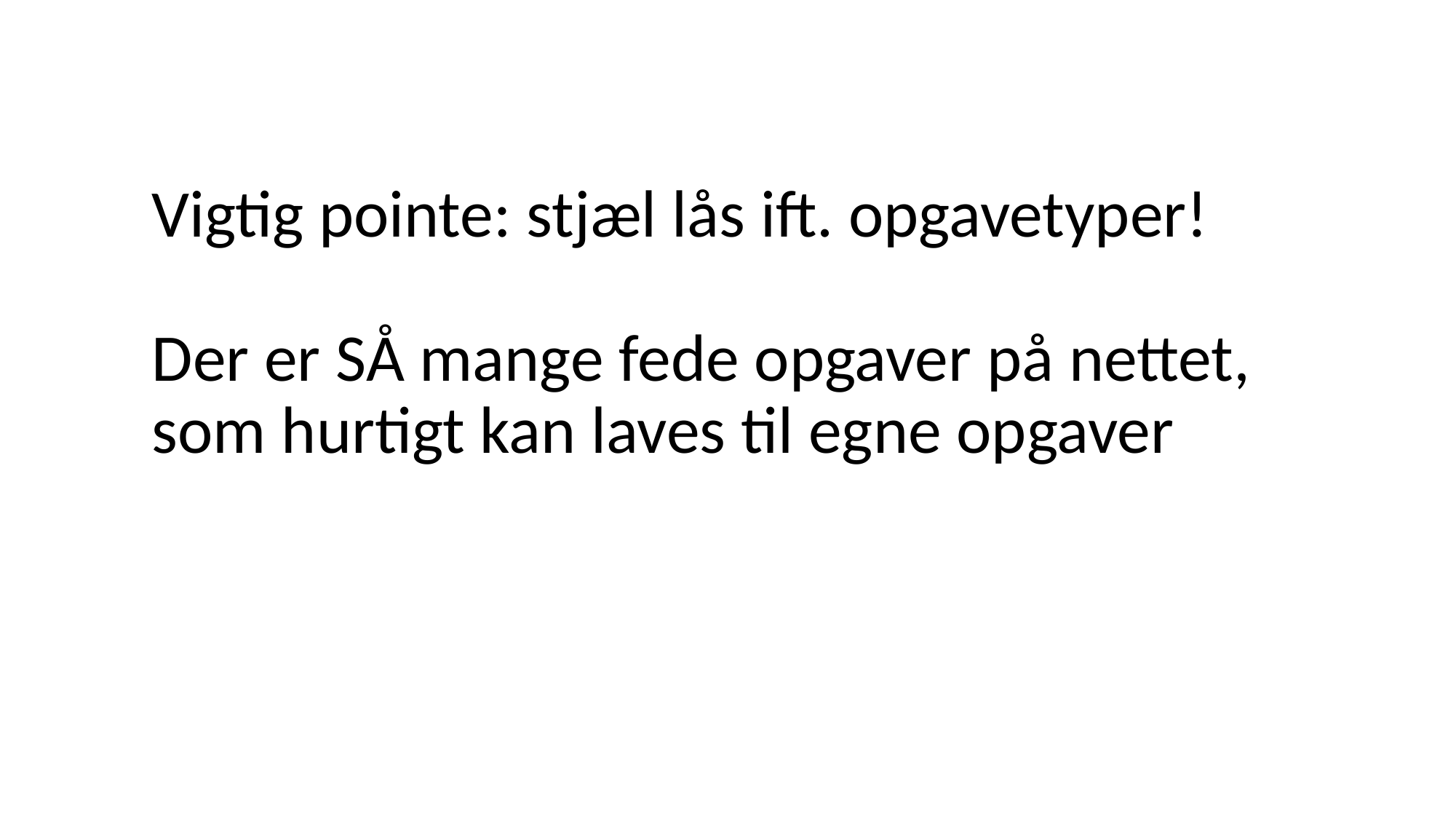

# Vigtig pointe: stjæl lås ift. opgavetyper! Der er SÅ mange fede opgaver på nettet, som hurtigt kan laves til egne opgaver